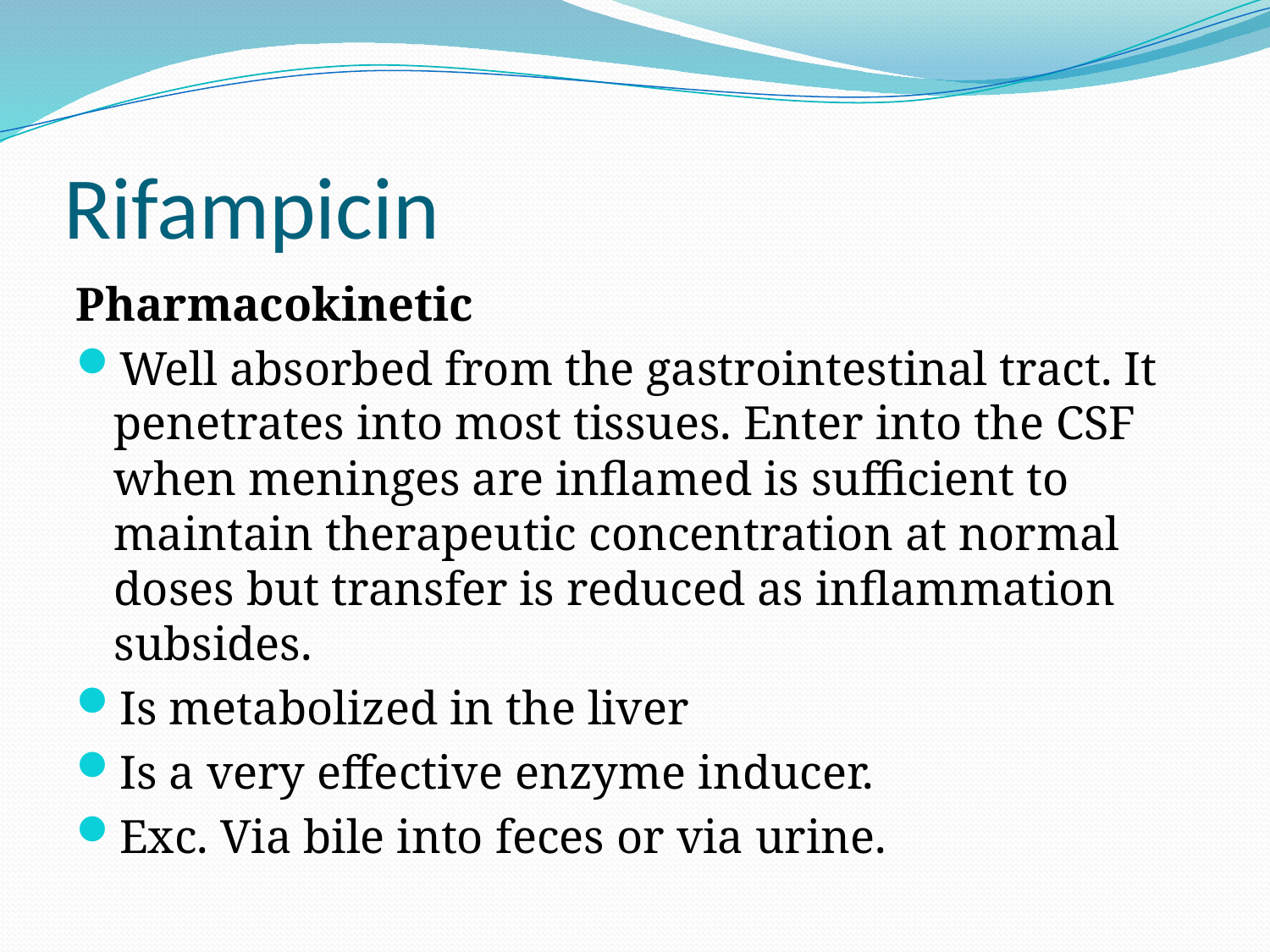

# Rifampicin
Pharmacokinetic
Well absorbed from the gastrointestinal tract. It penetrates into most tissues. Enter into the CSF when meninges are inflamed is sufficient to maintain therapeutic concentration at normal doses but transfer is reduced as inflammation subsides.
Is metabolized in the liver
Is a very effective enzyme inducer.
Exc. Via bile into feces or via urine.